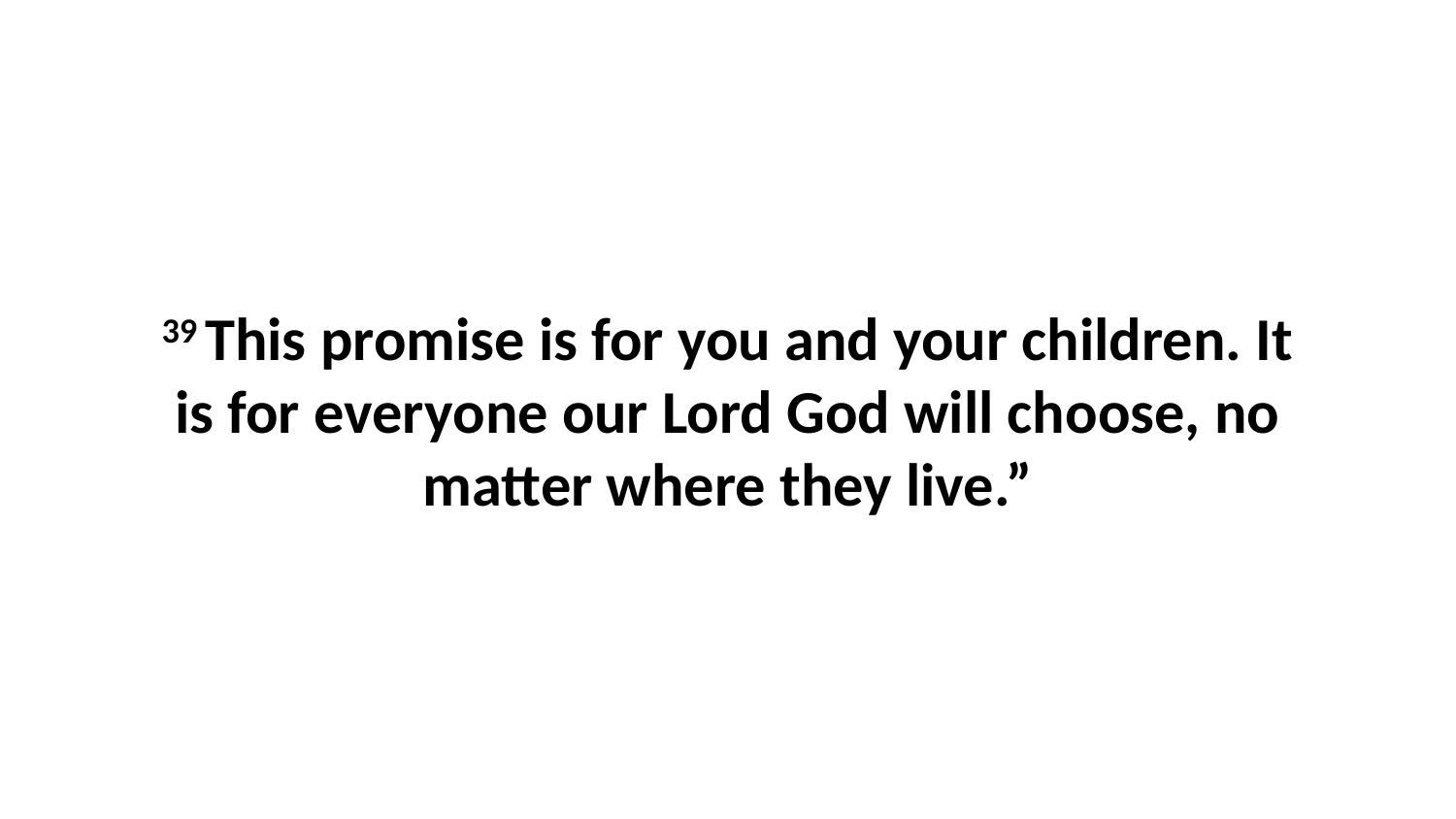

39 This promise is for you and your children. It is for everyone our Lord God will choose, no matter where they live.”